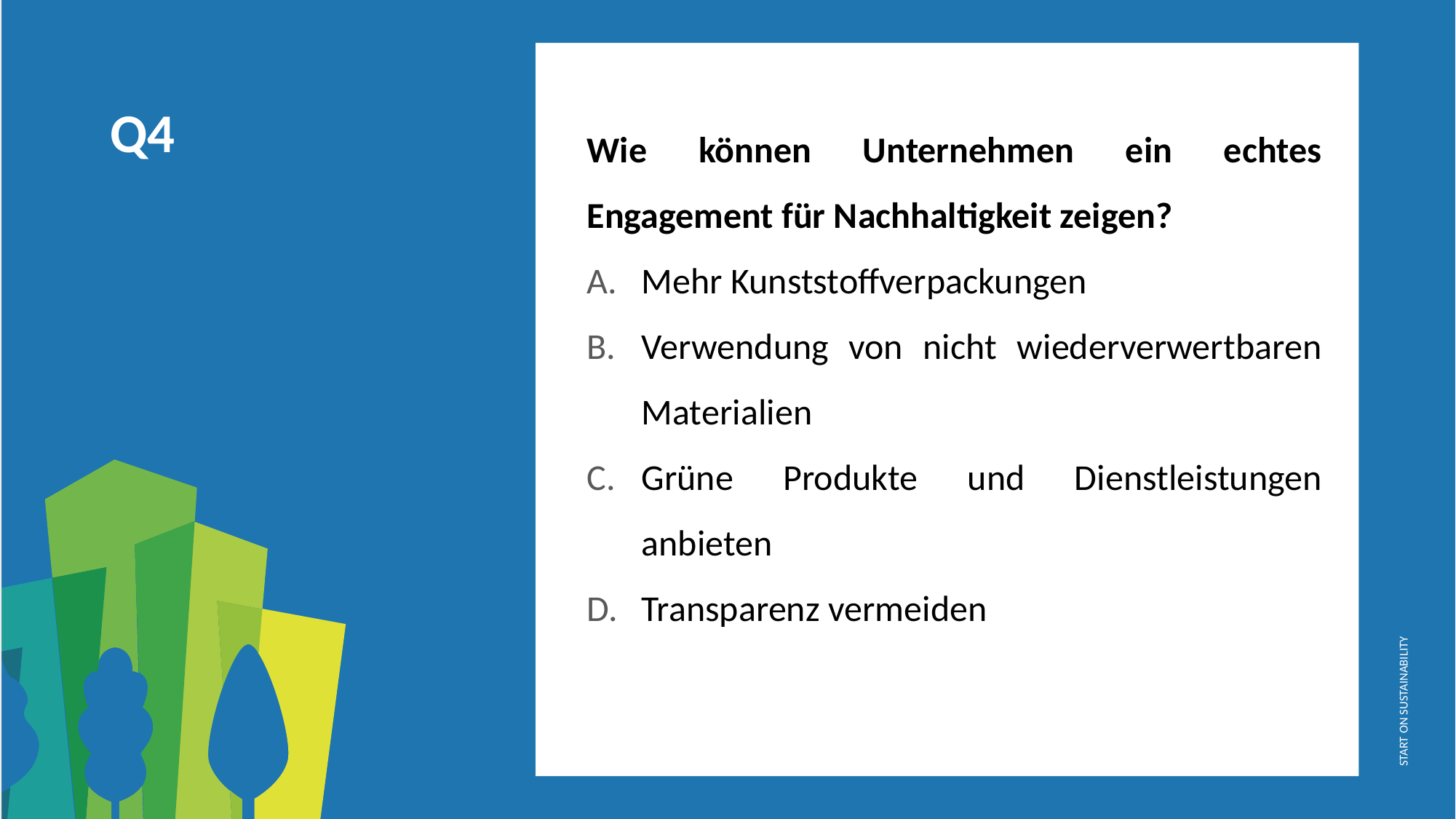

Wie können Unternehmen ein echtes Engagement für Nachhaltigkeit zeigen?
Mehr Kunststoffverpackungen
Verwendung von nicht wiederverwertbaren Materialien
Grüne Produkte und Dienstleistungen anbieten
Transparenz vermeiden
Q4